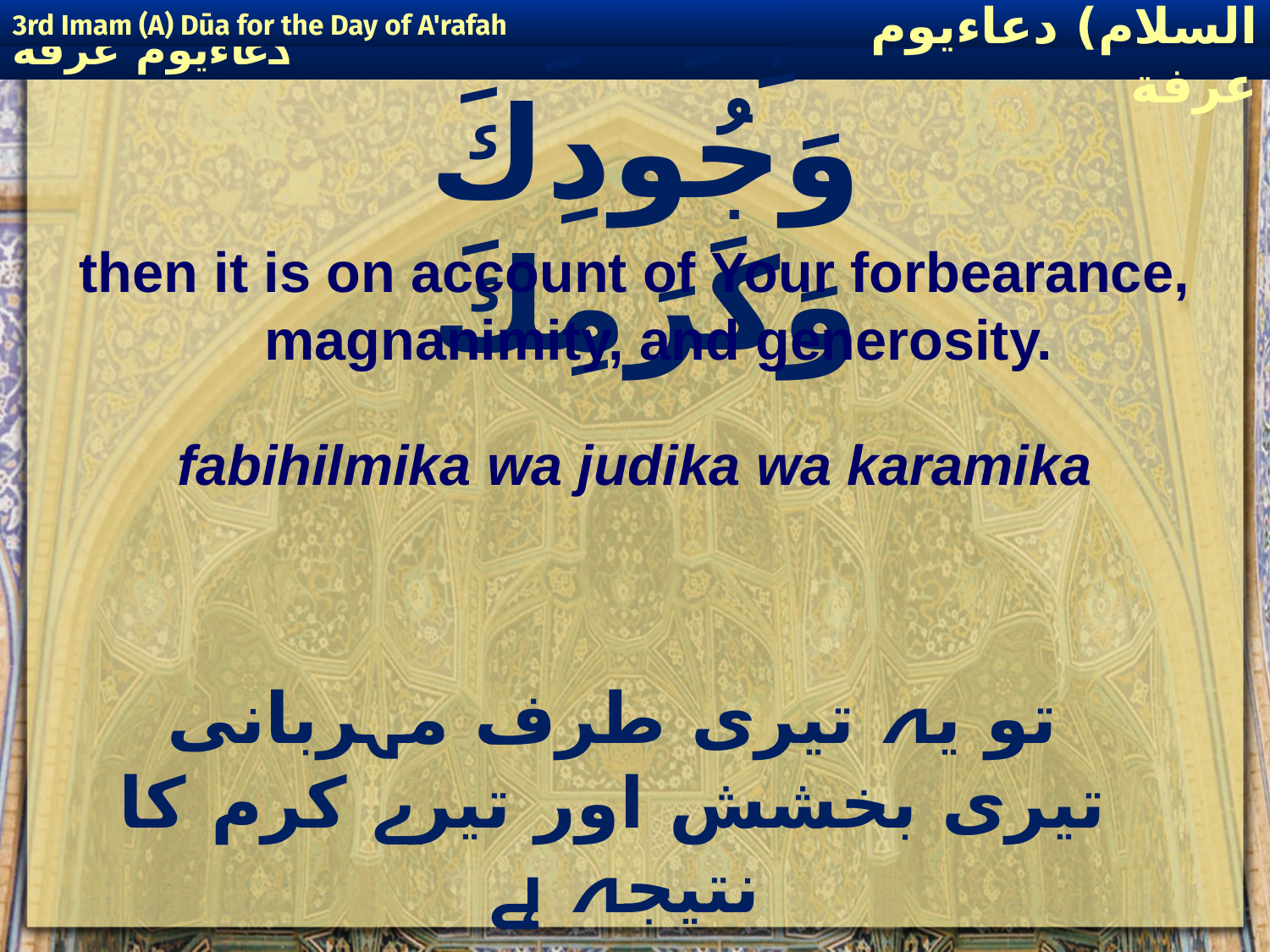

3rd Imam (A) Dūa for the Day of A'rafah
إمام حسين(عليه السلام) دعاءيوم عرفة
# فَبِحِلْمِكَ وَجُودِكَ وَكَرَمِكَ
then it is on account of Your forbearance, magnanimity, and generosity.
fabihilmika wa judika wa karamika
تو یہ تیری طرف مہربانی تیری بخشش اور تیرے کرم کا نتیجہ ہے